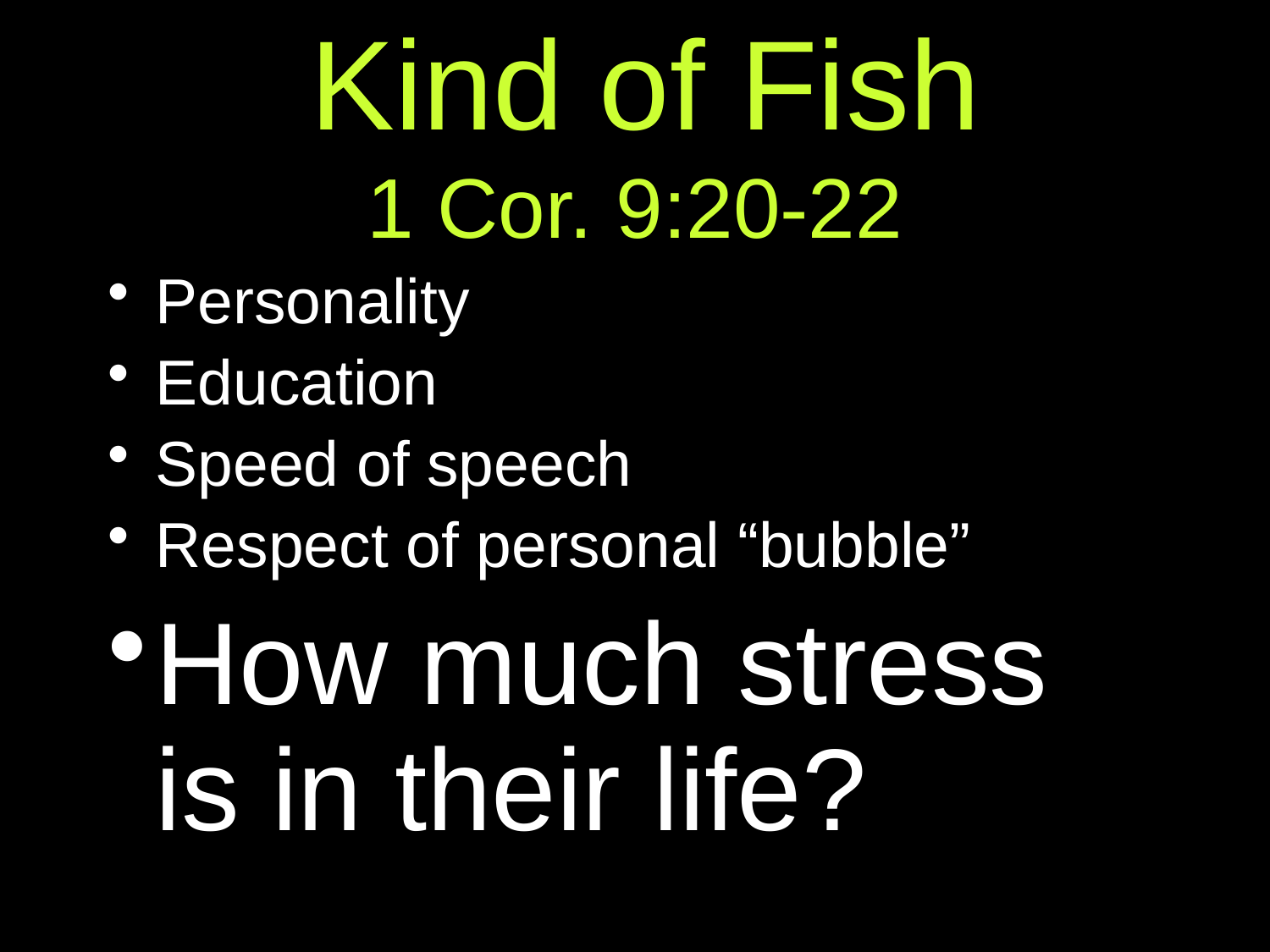

# Kind of Fish
1 Cor. 9:20-22
Personality
Education
Speed of speech
Respect of personal “bubble”
How much stress is in their life?